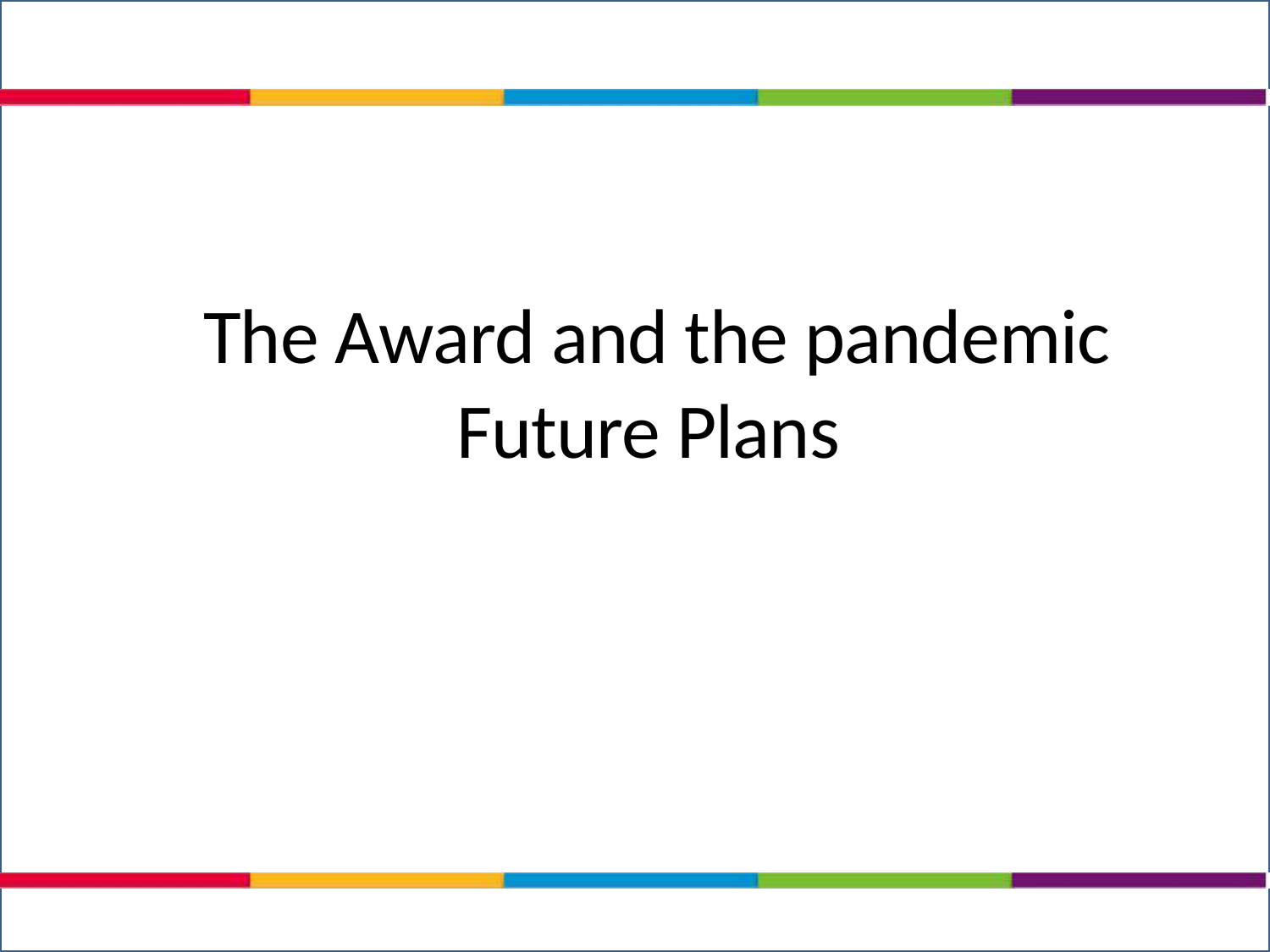

The Award and the pandemic
Future Plans